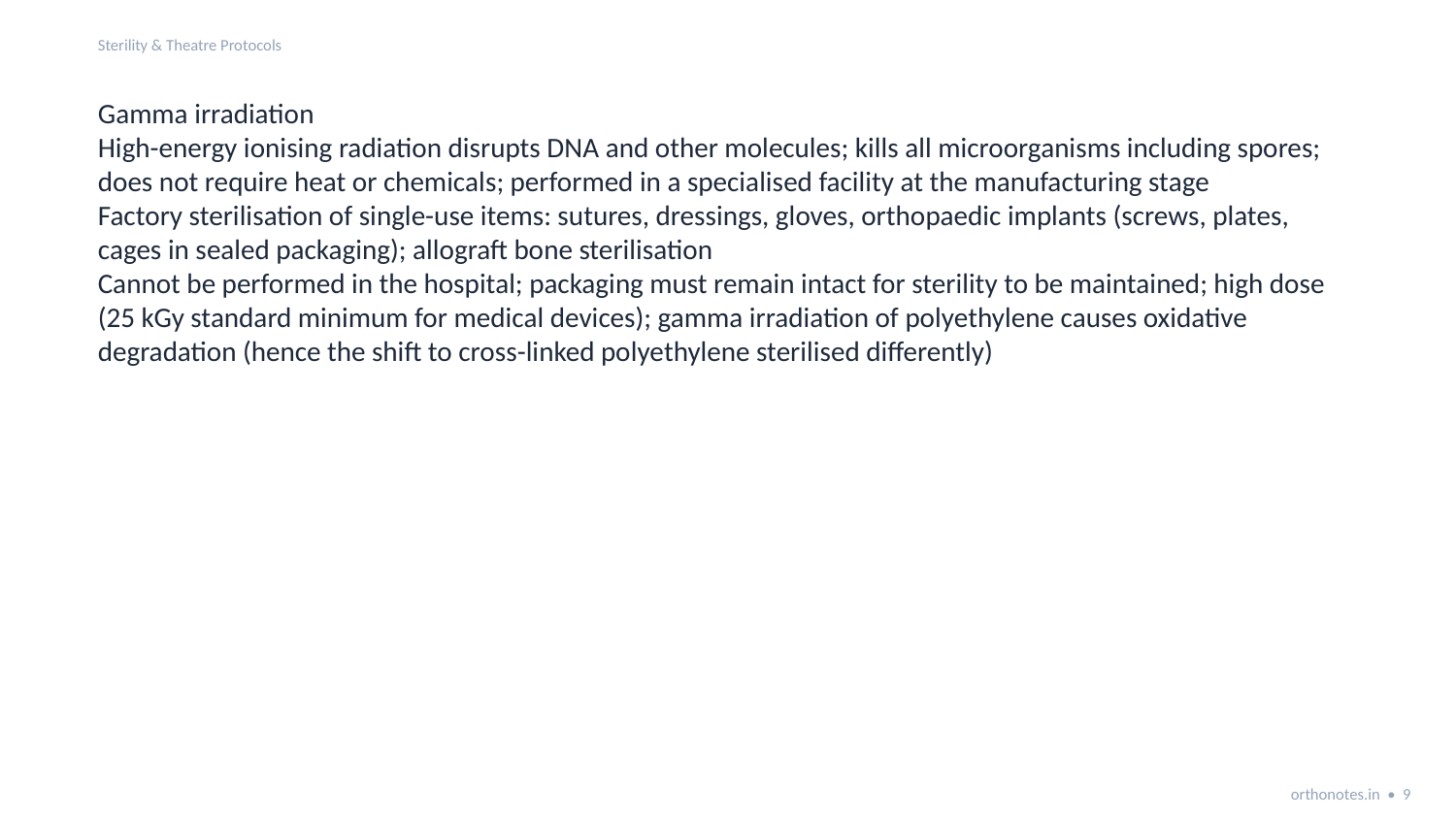

Sterility & Theatre Protocols
Gamma irradiation
High-energy ionising radiation disrupts DNA and other molecules; kills all microorganisms including spores; does not require heat or chemicals; performed in a specialised facility at the manufacturing stage
Factory sterilisation of single-use items: sutures, dressings, gloves, orthopaedic implants (screws, plates, cages in sealed packaging); allograft bone sterilisation
Cannot be performed in the hospital; packaging must remain intact for sterility to be maintained; high dose (25 kGy standard minimum for medical devices); gamma irradiation of polyethylene causes oxidative degradation (hence the shift to cross-linked polyethylene sterilised differently)
orthonotes.in  •  9